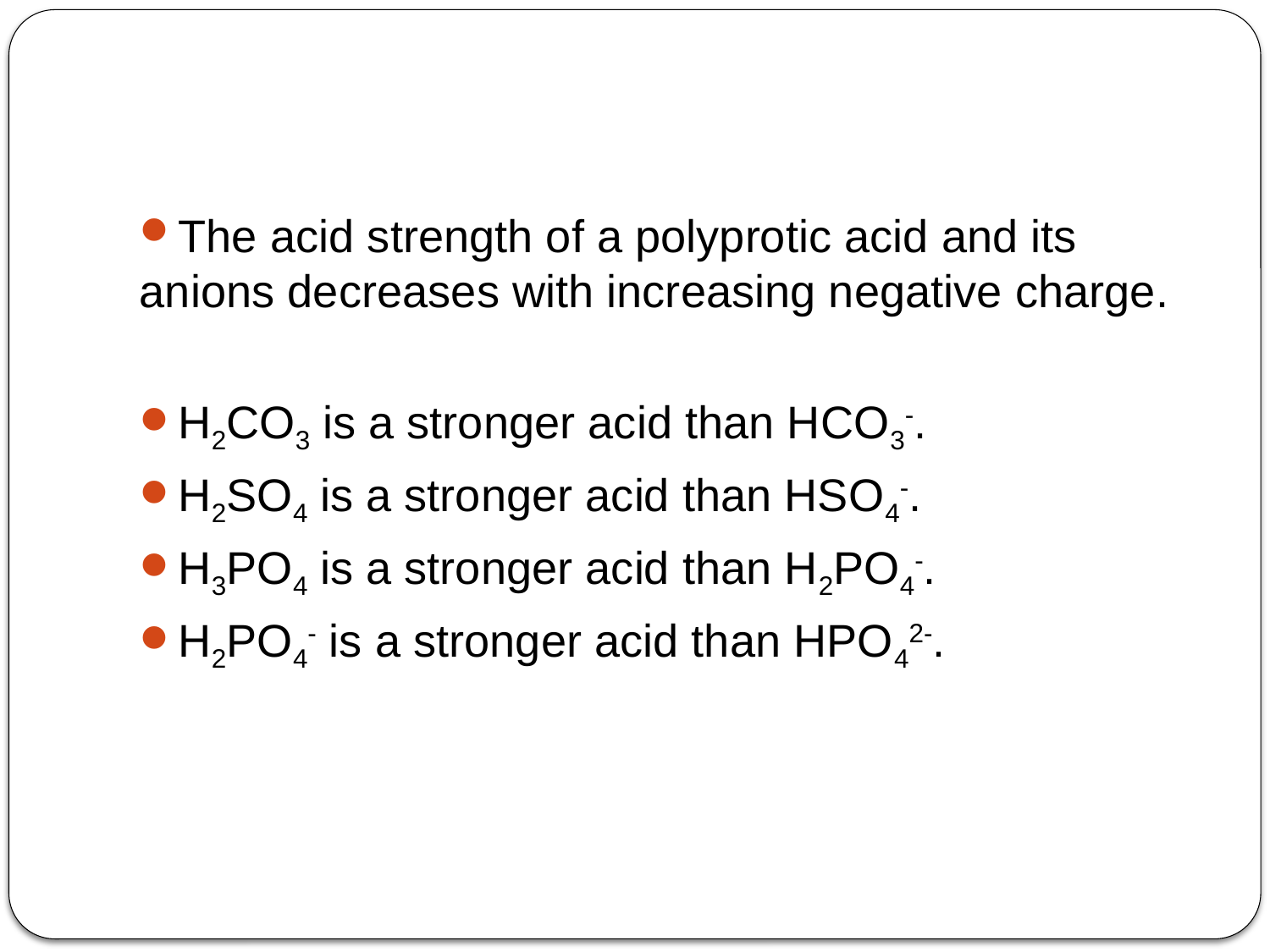

The acid strength of a polyprotic acid and its anions decreases with increasing negative charge.

H2CO3 is a stronger acid than HCO3-.
H2SO4 is a stronger acid than HSO4-.
H3PO4 is a stronger acid than H2PO4-.
H2PO4- is a stronger acid than HPO42-.